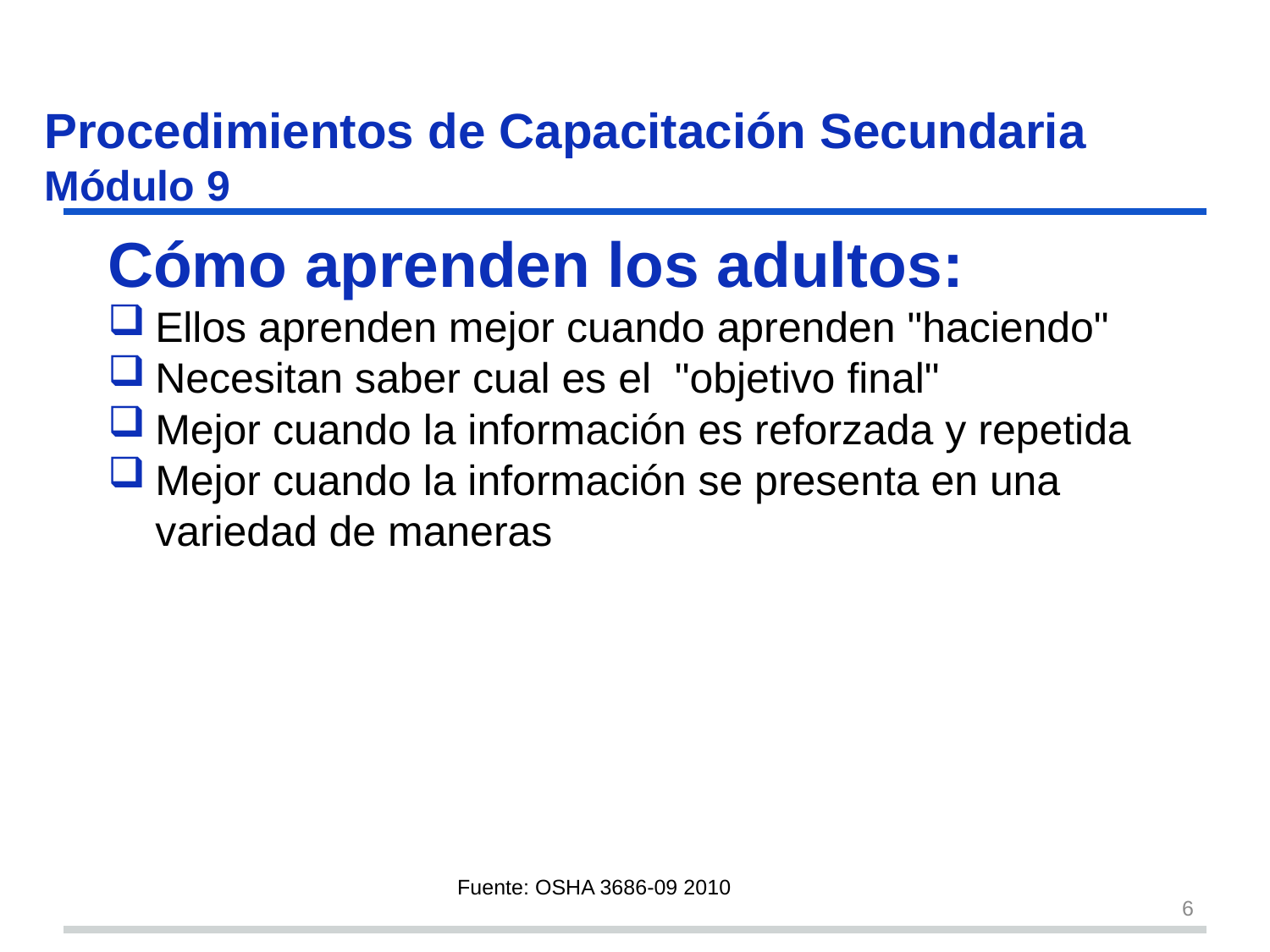

# Procedimientos de Capacitación Secundaria Módulo 9 s20
Cómo aprenden los adultos:
Ellos aprenden mejor cuando aprenden "haciendo"
Necesitan saber cual es el  "objetivo final"
Mejor cuando la información es reforzada y repetida
Mejor cuando la información se presenta en una variedad de maneras

Fuente: OSHA 3686-09 2010
6